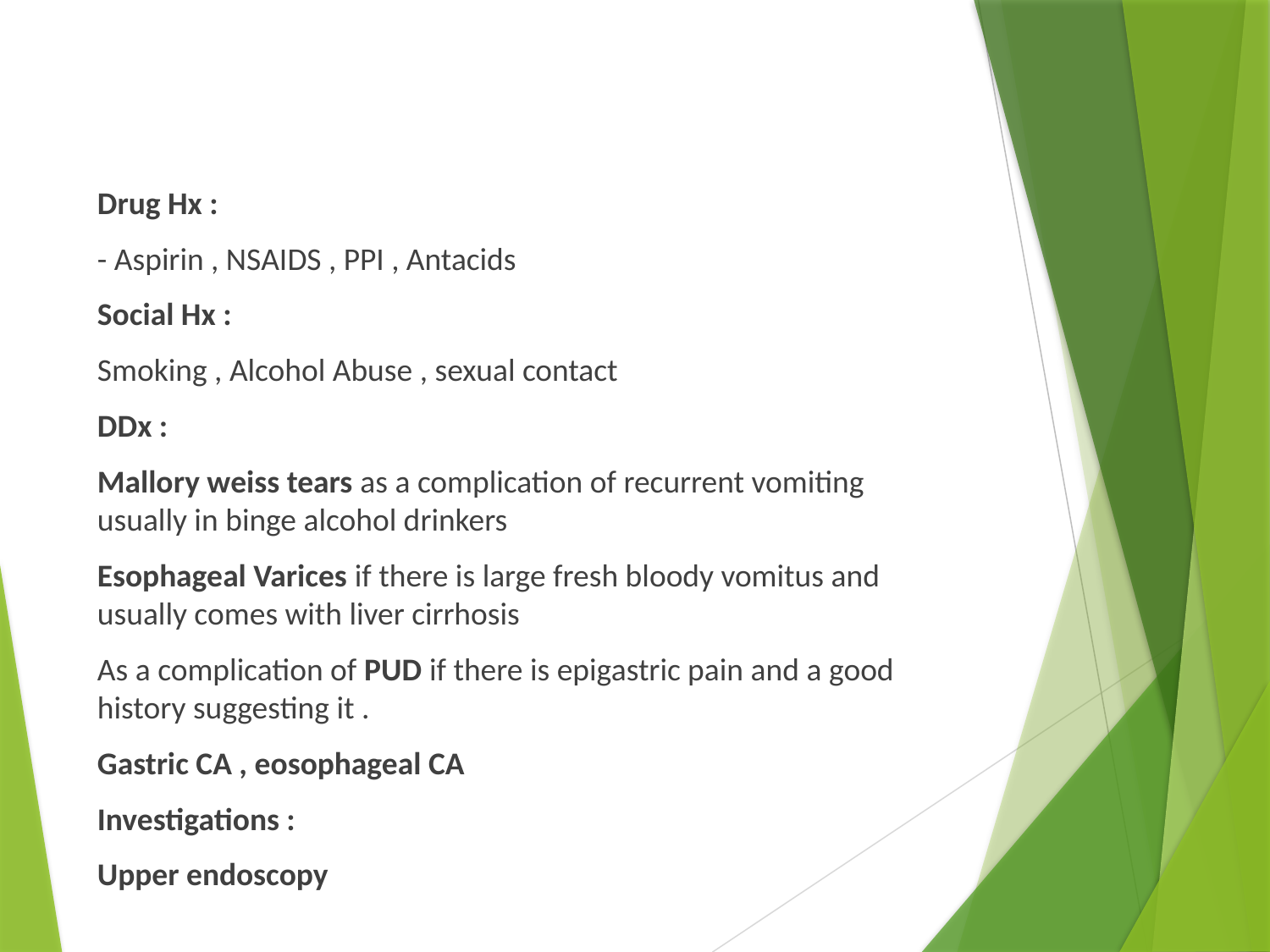

#
Drug Hx :
- Aspirin , NSAIDS , PPI , Antacids
Social Hx :
Smoking , Alcohol Abuse , sexual contact
DDx :
Mallory weiss tears as a complication of recurrent vomiting usually in binge alcohol drinkers
Esophageal Varices if there is large fresh bloody vomitus and usually comes with liver cirrhosis
As a complication of PUD if there is epigastric pain and a good history suggesting it .
Gastric CA , eosophageal CA
Investigations :
Upper endoscopy